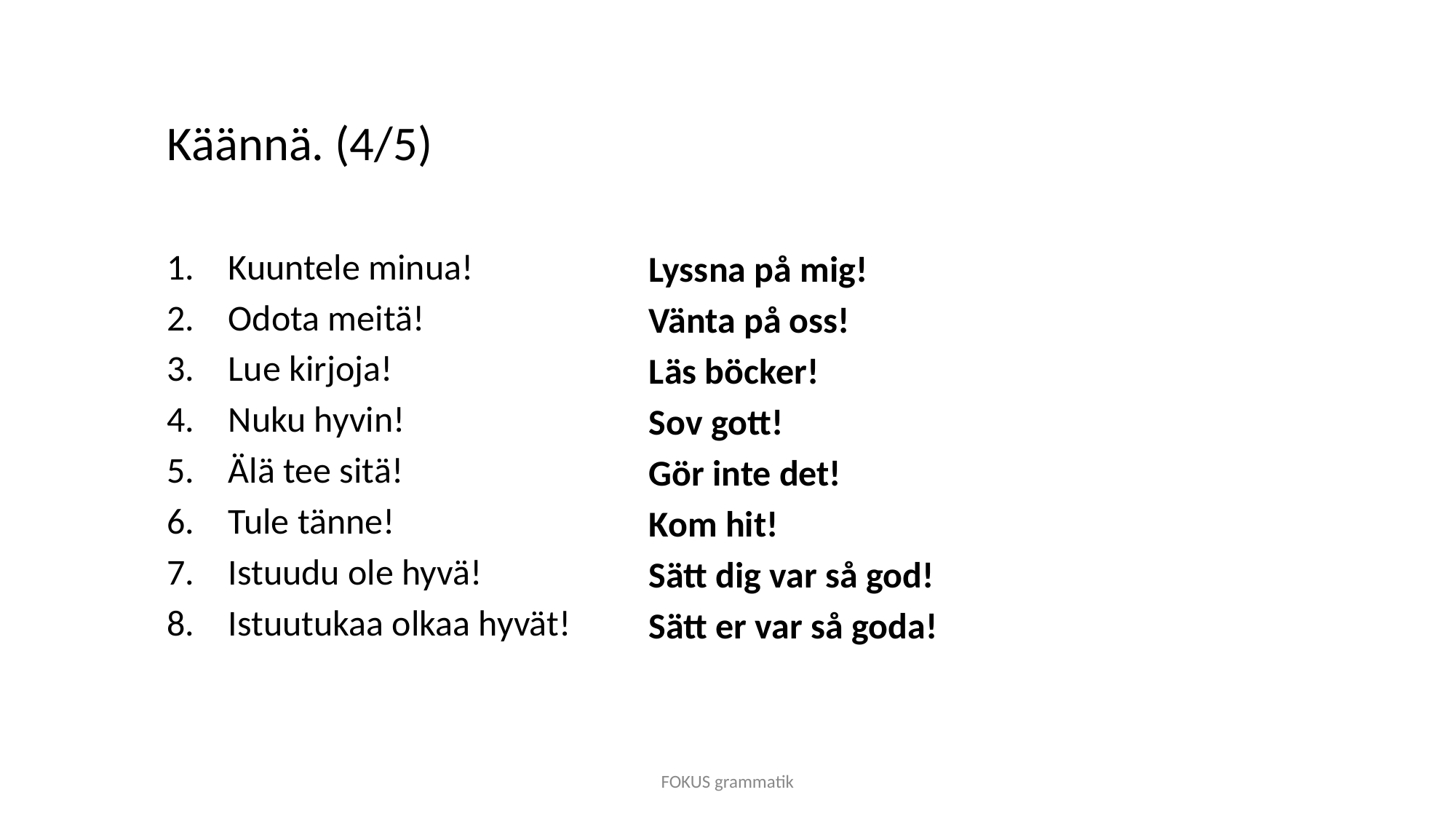

# Käännä. (4/5)
Kuuntele minua!
Odota meitä!
Lue kirjoja!
Nuku hyvin!
Älä tee sitä!
Tule tänne!
Istuudu ole hyvä!
Istuutukaa olkaa hyvät!
Lyssna på mig!
Vänta på oss!
Läs böcker!
Sov gott!
Gör inte det!
Kom hit!
Sätt dig var så god!
Sätt er var så goda!
FOKUS grammatik